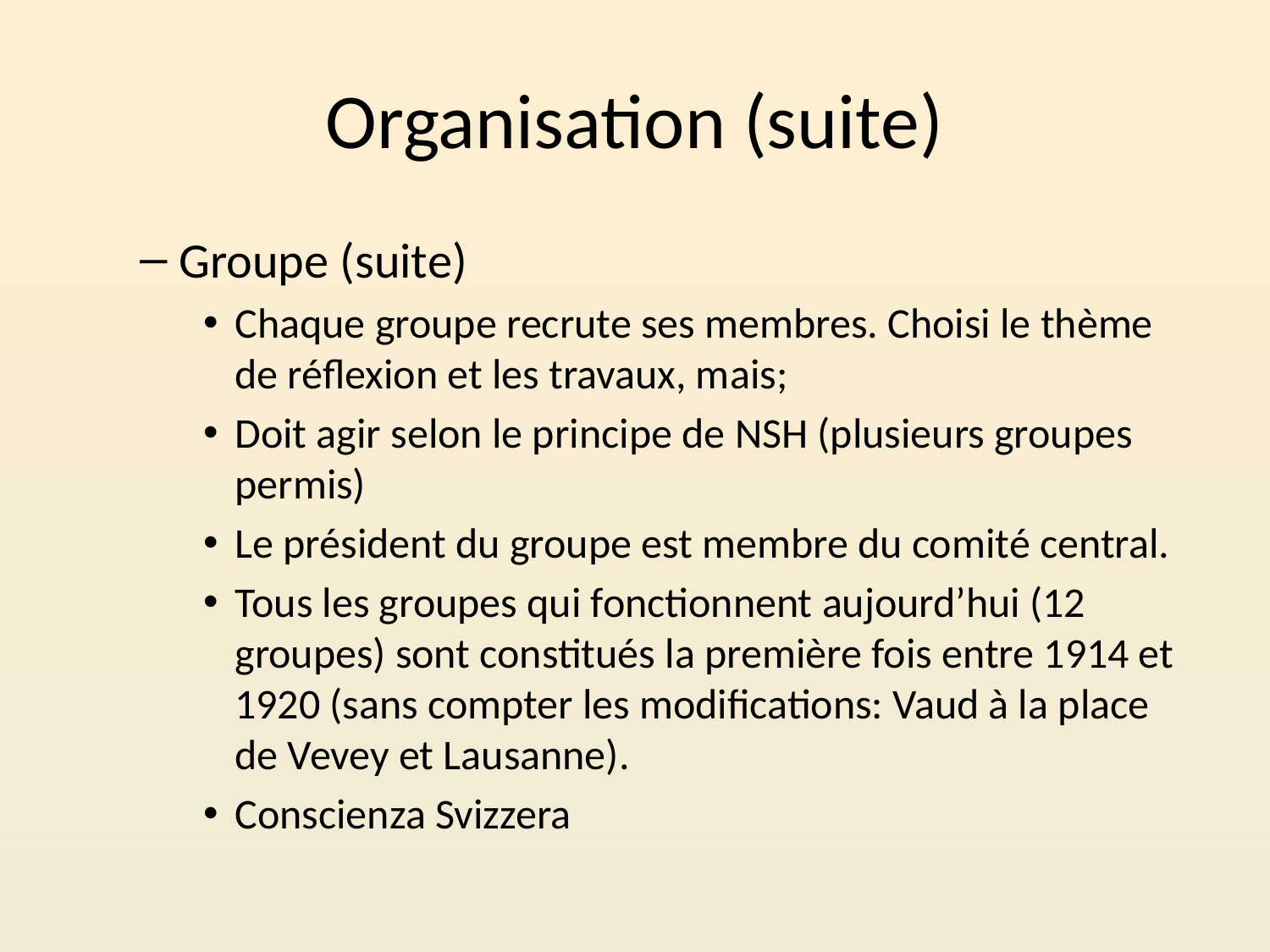

# Organisation (suite)
Groupe (suite)
Chaque groupe recrute ses membres. Choisi le thème de réflexion et les travaux, mais;
Doit agir selon le principe de NSH (plusieurs groupes permis)
Le président du groupe est membre du comité central.
Tous les groupes qui fonctionnent aujourd’hui (12 groupes) sont constitués la première fois entre 1914 et 1920 (sans compter les modifications: Vaud à la place de Vevey et Lausanne).
Conscienza Svizzera